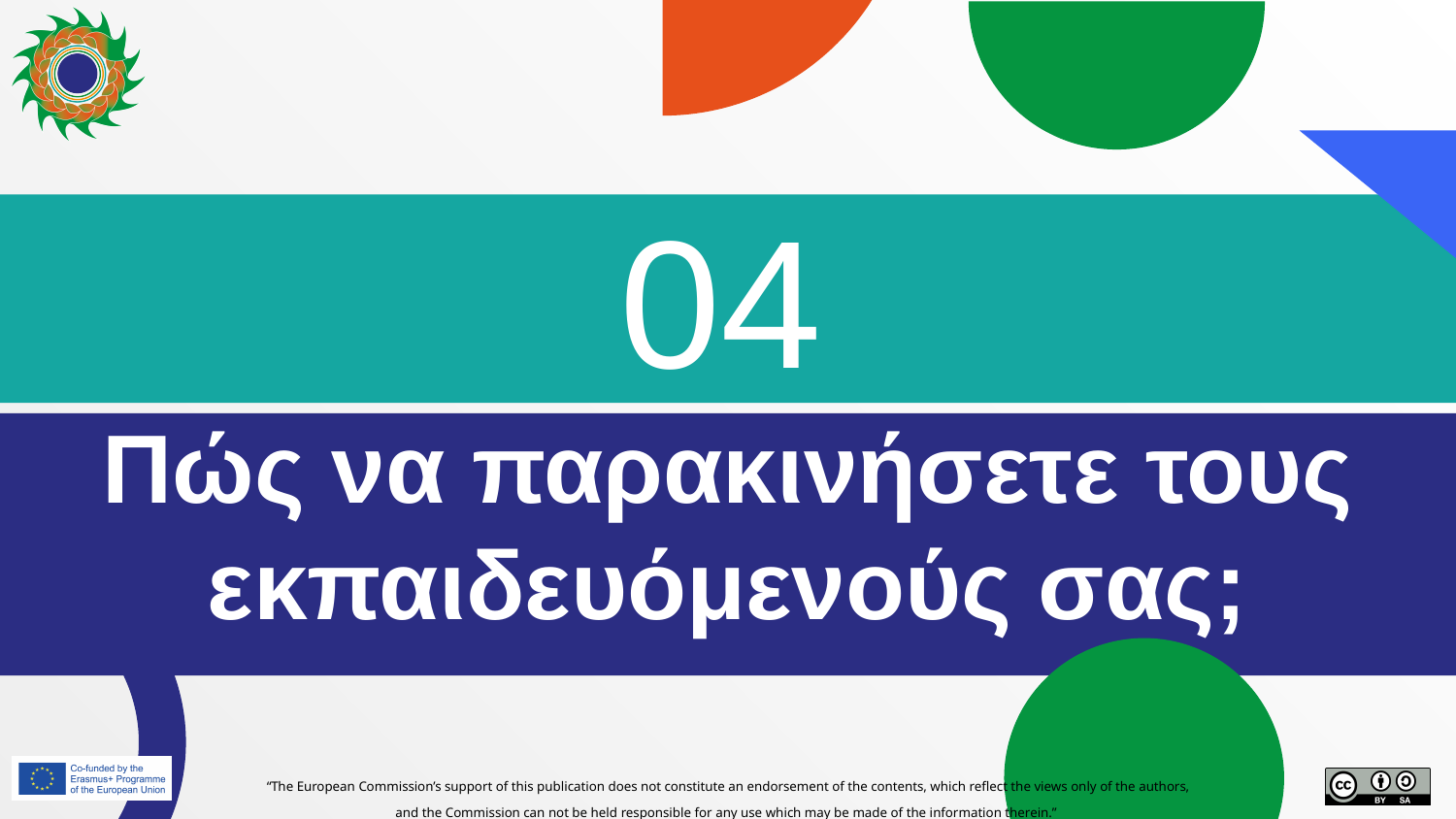

# 04
Πώς να παρακινήσετε τους εκπαιδευόμενούς σας;